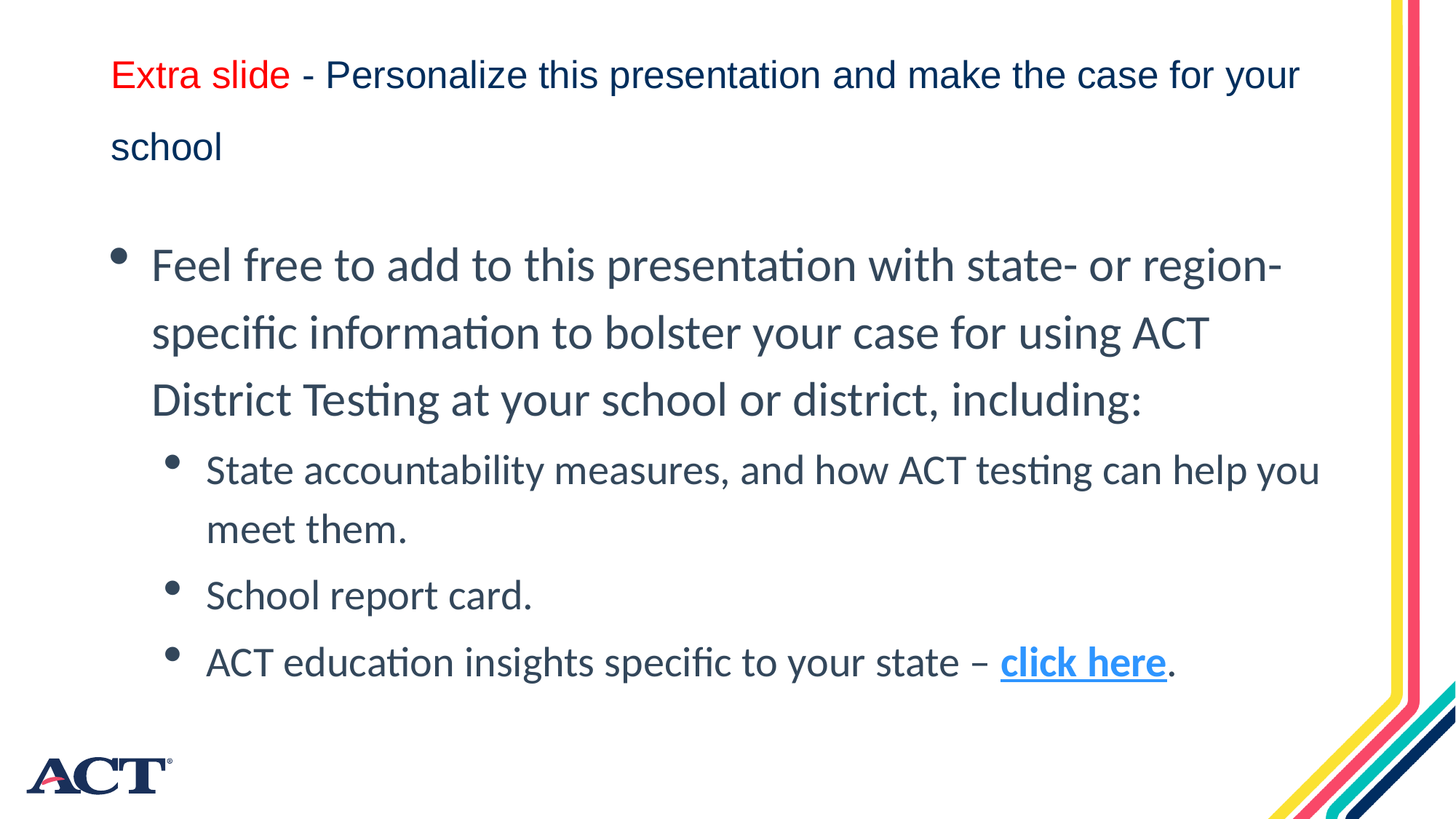

# Extra slide - Personalize this presentation and make the case for your school
Feel free to add to this presentation with state- or region-specific information to bolster your case for using ACT District Testing at your school or district, including:
State accountability measures, and how ACT testing can help you meet them.
School report card.
ACT education insights specific to your state – click here.